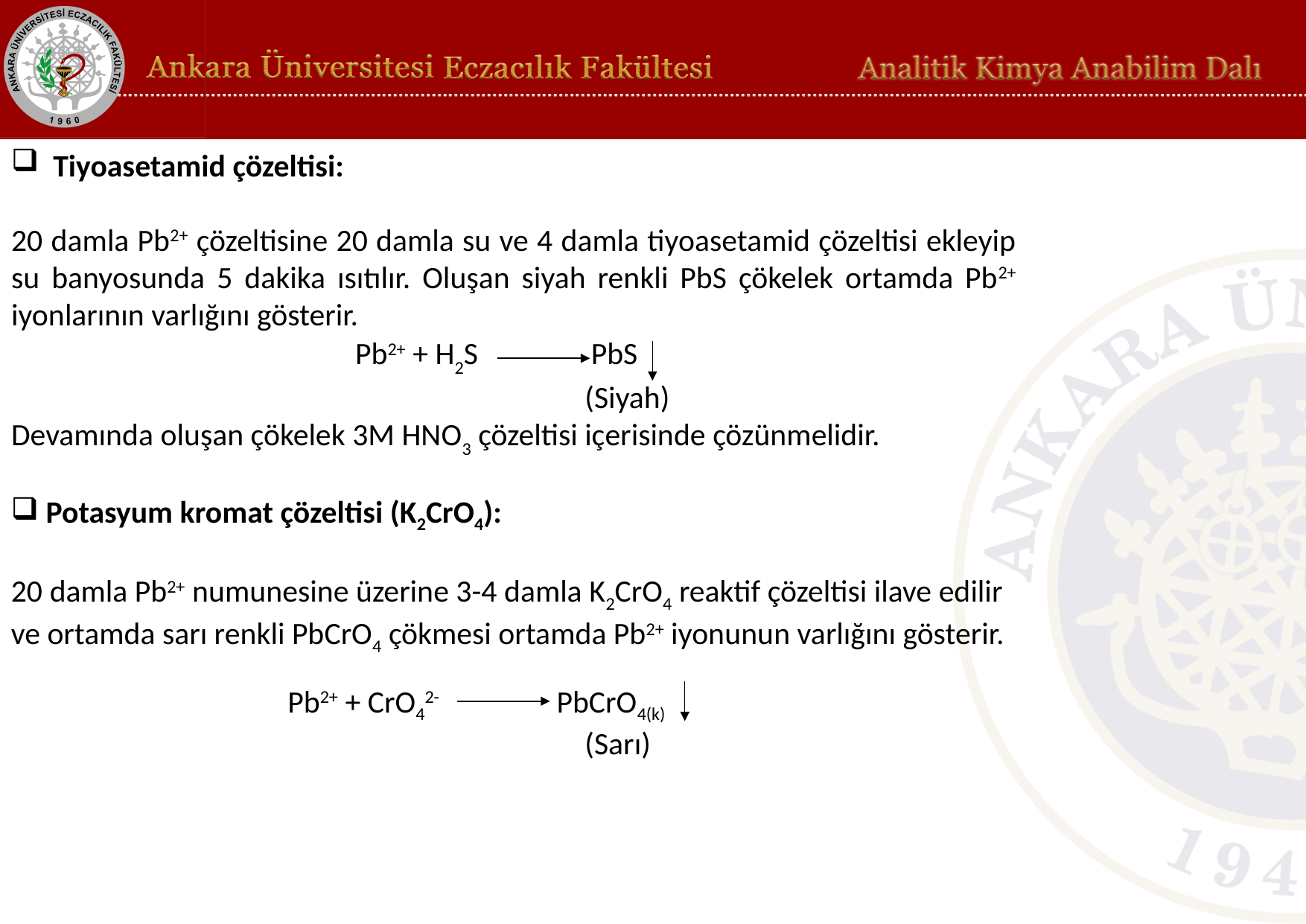

Tiyoasetamid çözeltisi:

20 damla Pb2+ çözeltisine 20 damla su ve 4 damla tiyoasetamid çözeltisi ekleyip su banyosunda 5 dakika ısıtılır. Oluşan siyah renkli PbS çökelek ortamda Pb2+ iyonlarının varlığını gösterir.

Pb2+ + H2S                PbS
                                   (Siyah)
Devamında oluşan çökelek 3M HNO3 çözeltisi içerisinde çözünmelidir.
Potasyum kromat çözeltisi (K2CrO4):

20 damla Pb2+ numunesine üzerine 3-4 damla K2CrO4 reaktif çözeltisi ilave edilir ve ortamda sarı renkli PbCrO4 çökmesi ortamda Pb2+ iyonunun varlığını gösterir.
 Pb2+ + CrO42-                 PbCrO4(k)
                                           (Sarı)